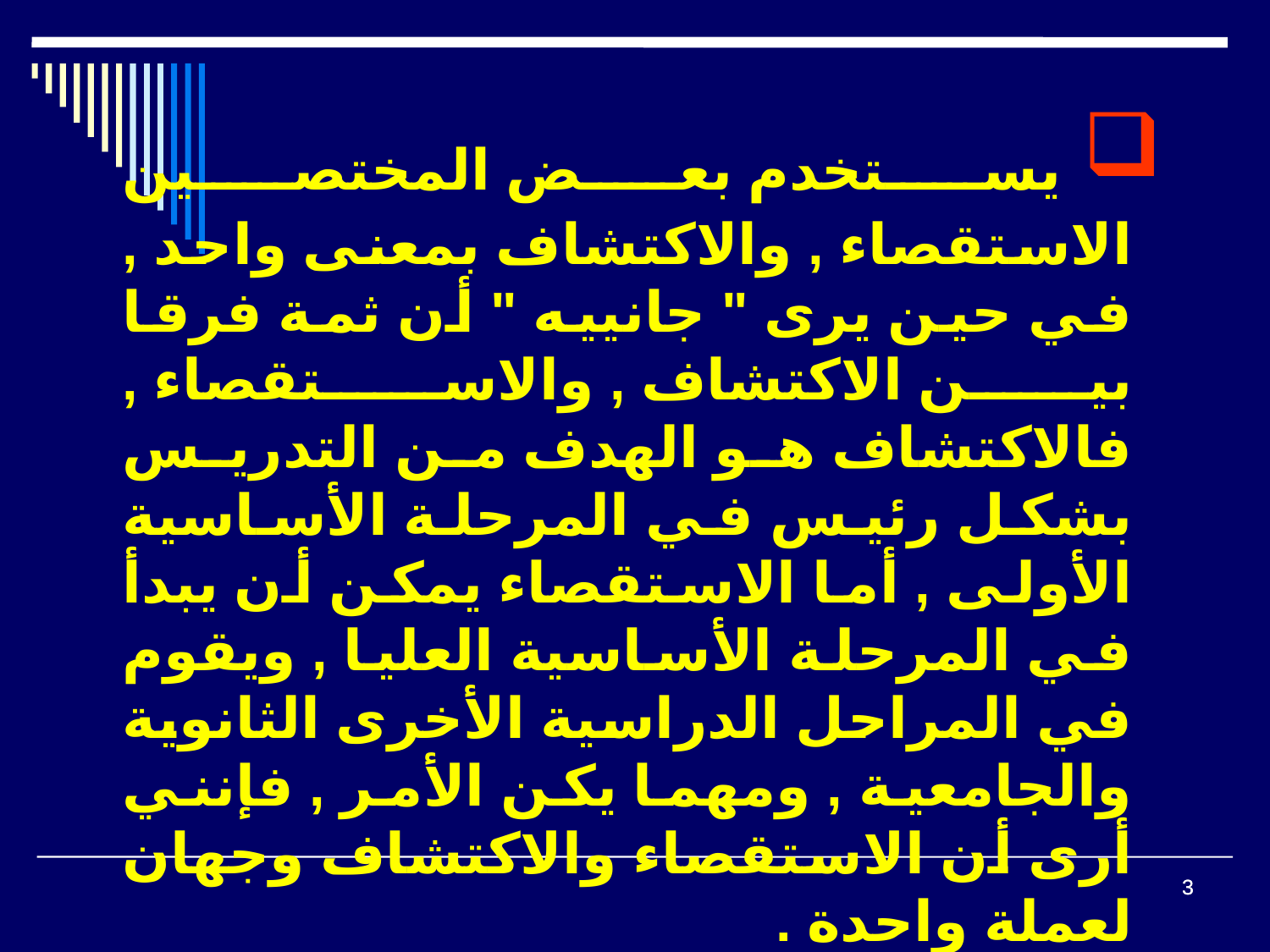

يستخدم بعض المختصين الاستقصاء , والاكتشاف بمعنى واحد , في حين يرى " جانييه " أن ثمة فرقا بين الاكتشاف , والاستقصاء , فالاكتشاف هو الهدف من التدريس بشكل رئيس في المرحلة الأساسية الأولى , أما الاستقصاء يمكن أن يبدأ في المرحلة الأساسية العليا , ويقوم في المراحل الدراسية الأخرى الثانوية والجامعية , ومهما يكن الأمر , فإنني أرى أن الاستقصاء والاكتشاف وجهان لعملة واحدة .
3
3